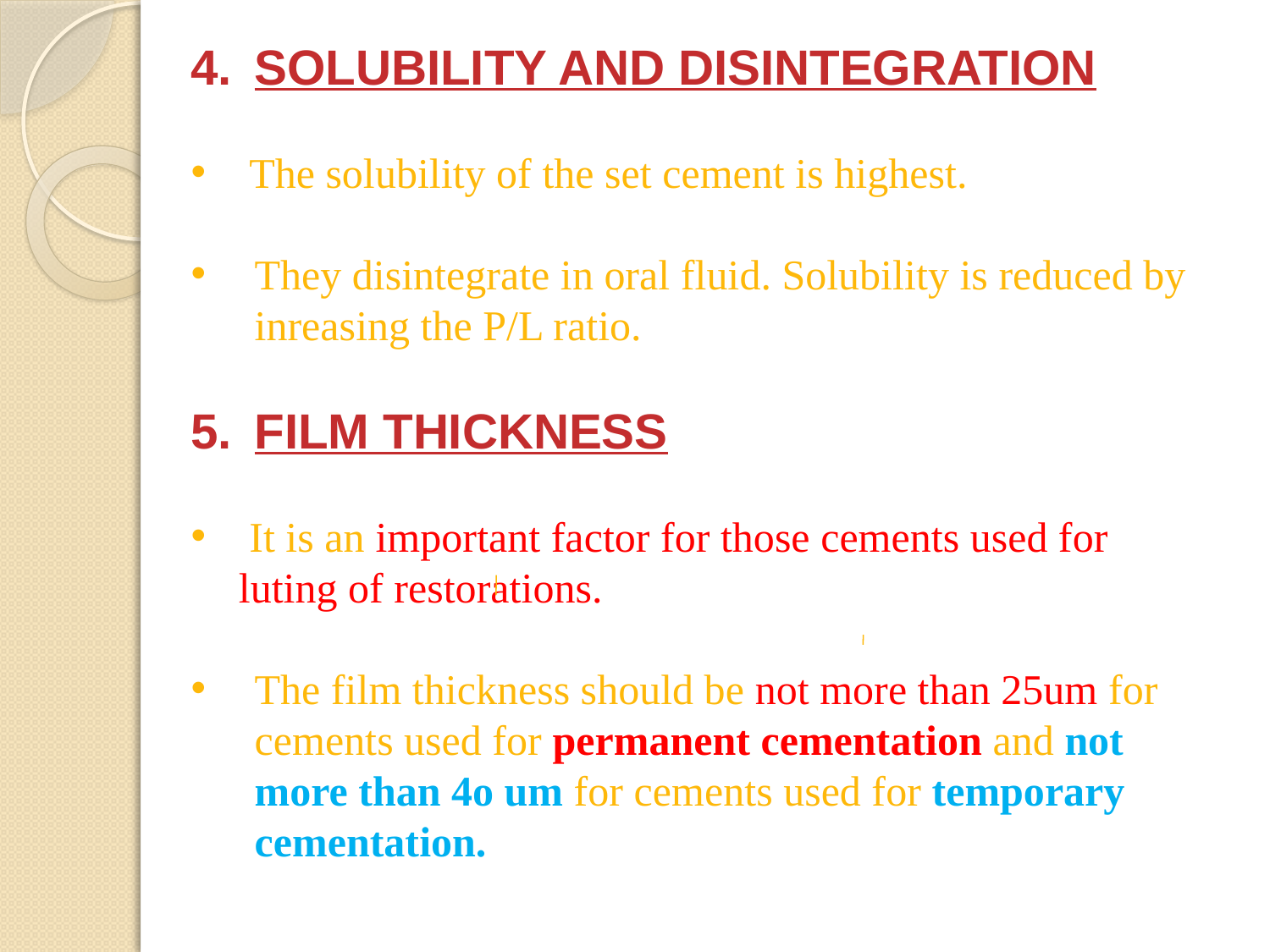

SOLUBILITY AND DISINTEGRATION

 The solubility of the set cement is highest.

They disintegrate in oral fluid. Solubility is reduced by inreasing the P/L ratio.

FILM THICKNESS

 It is an important factor for those cements used for luting of restorations.

The film thickness should be not more than 25um for cements used for permanent cementation and not more than 4o um for cements used for temporary cementation.